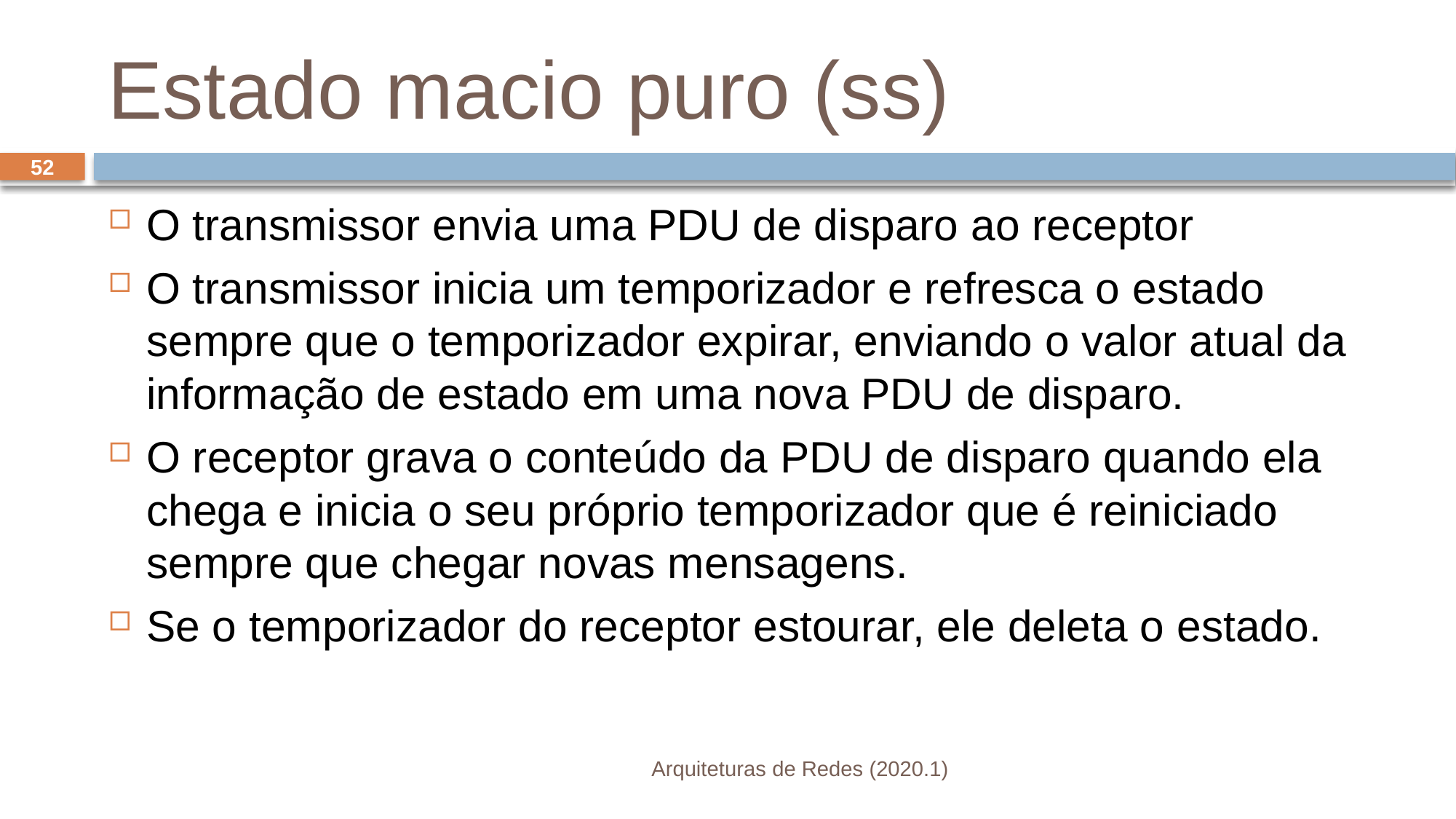

# Estado macio puro (ss)
52
O transmissor envia uma PDU de disparo ao receptor
O transmissor inicia um temporizador e refresca o estado sempre que o temporizador expirar, enviando o valor atual da informação de estado em uma nova PDU de disparo.
O receptor grava o conteúdo da PDU de disparo quando ela chega e inicia o seu próprio temporizador que é reiniciado sempre que chegar novas mensagens.
Se o temporizador do receptor estourar, ele deleta o estado.
Arquiteturas de Redes (2020.1)